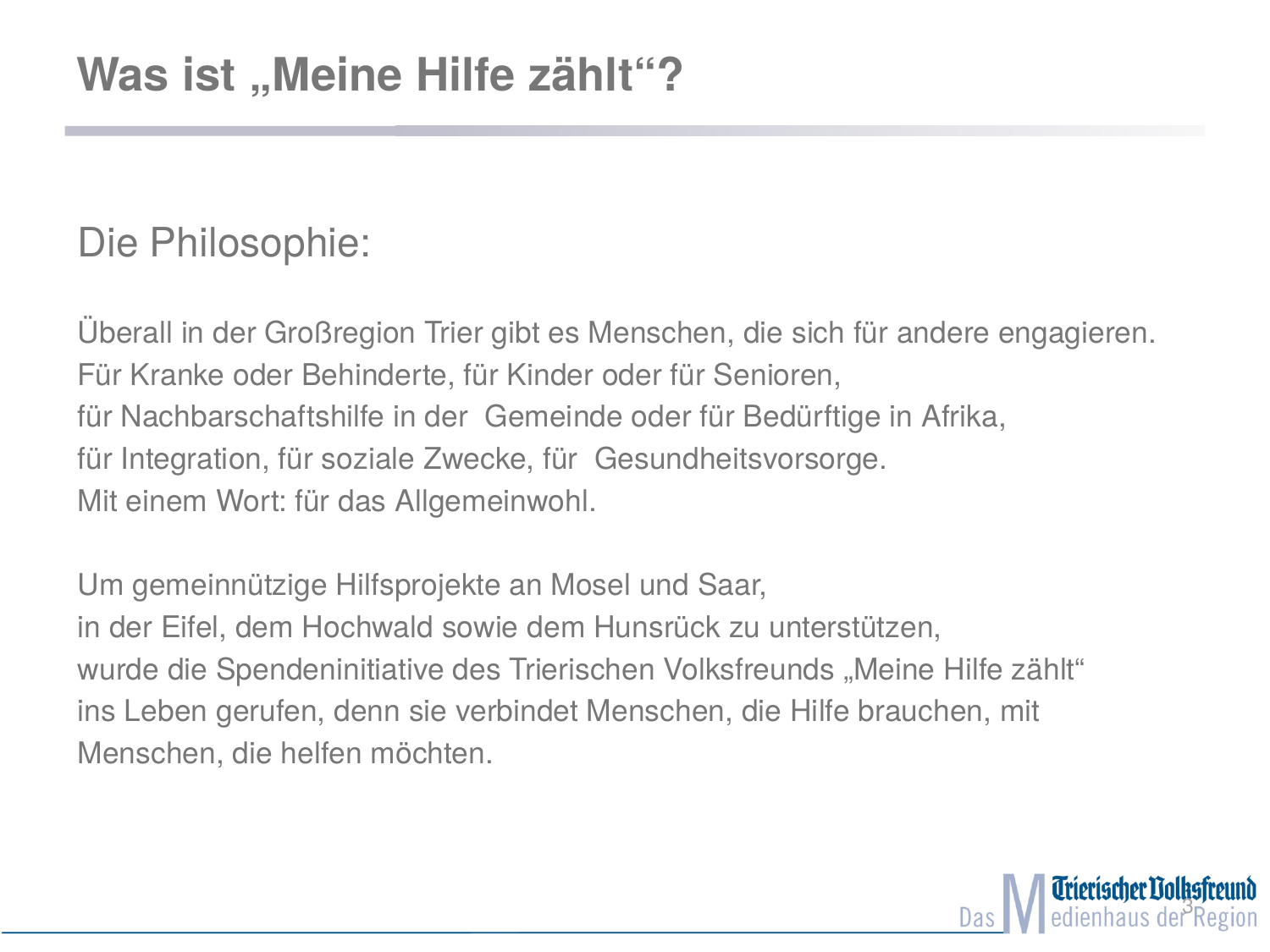

# Was ist „Meine Hilfe zählt“?

Die Philosophie:

Überall in der Großregion Trier gibt es Menschen, die sich für andere engagieren.
Für Kranke oder Behinderte, für Kinder oder für Senioren,
für Nachbarschaftshilfe in der  Gemeinde oder für Bedürftige in Afrika,
für Integration, für soziale Zwecke, für  Gesundheitsvorsorge.
Mit einem Wort: für das Allgemeinwohl.

Um gemeinnützige Hilfsprojekte an Mosel und Saar,
in der Eifel, dem Hochwald sowie dem Hunsrück zu unterstützen,
wurde die Spendeninitiative des Trierischen Volksfreunds „Meine Hilfe zählt“
ins Leben gerufen, denn sie verbindet Menschen, die Hilfe brauchen, mit
Menschen, die helfen möchten.
3